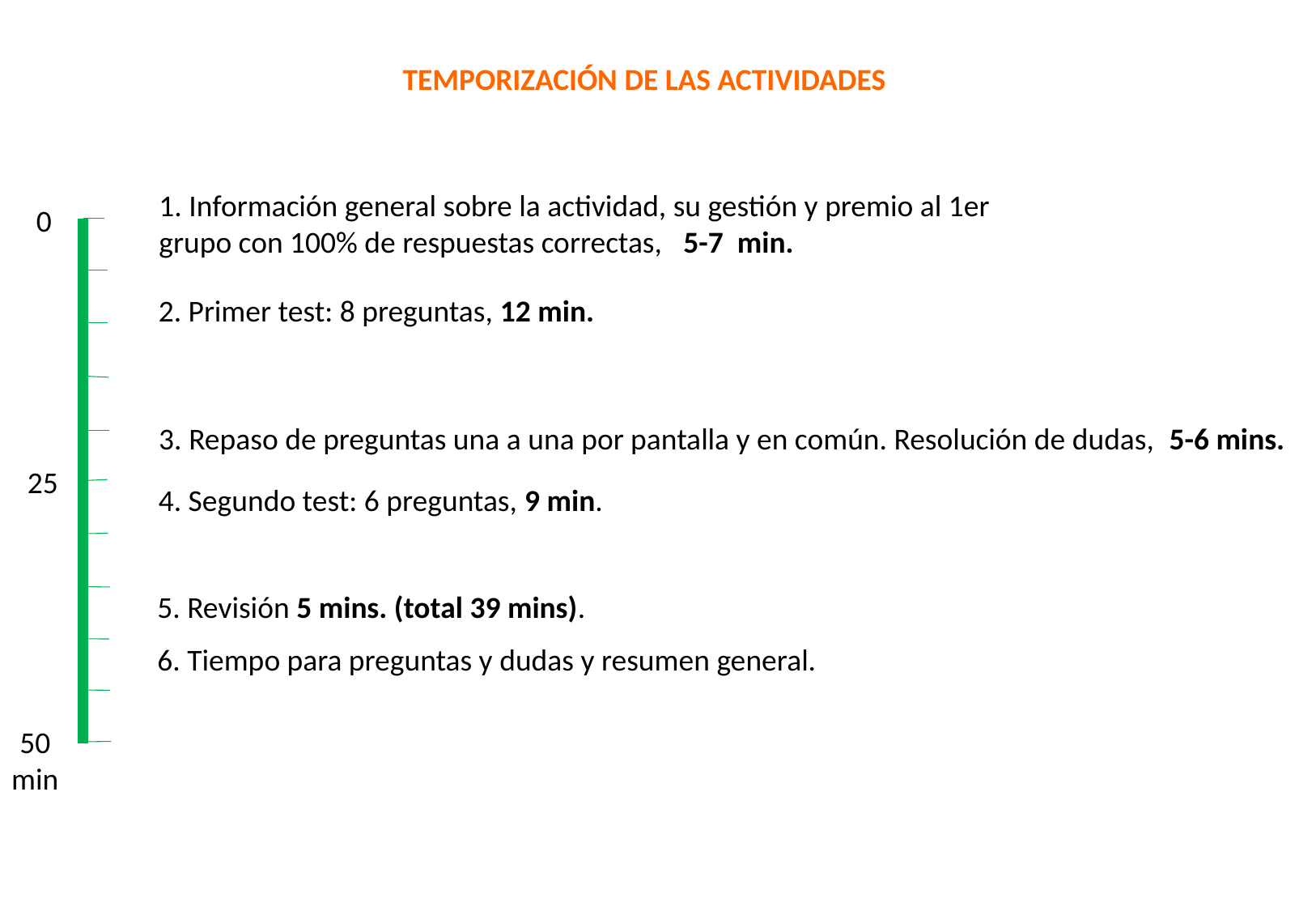

TEMPORIZACIÓN DE LAS ACTIVIDADES
1. Información general sobre la actividad, su gestión y premio al 1er grupo con 100% de respuestas correctas,   5-7  min.
0
50
min
2. Primer test: 8 preguntas, 12 min.
3. Repaso de preguntas una a una por pantalla y en común. Resolución de dudas,  5-6 mins.
25
4. Segundo test: 6 preguntas, 9 min.
5. Revisión 5 mins. (total 39 mins).
6. Tiempo para preguntas y dudas y resumen general.